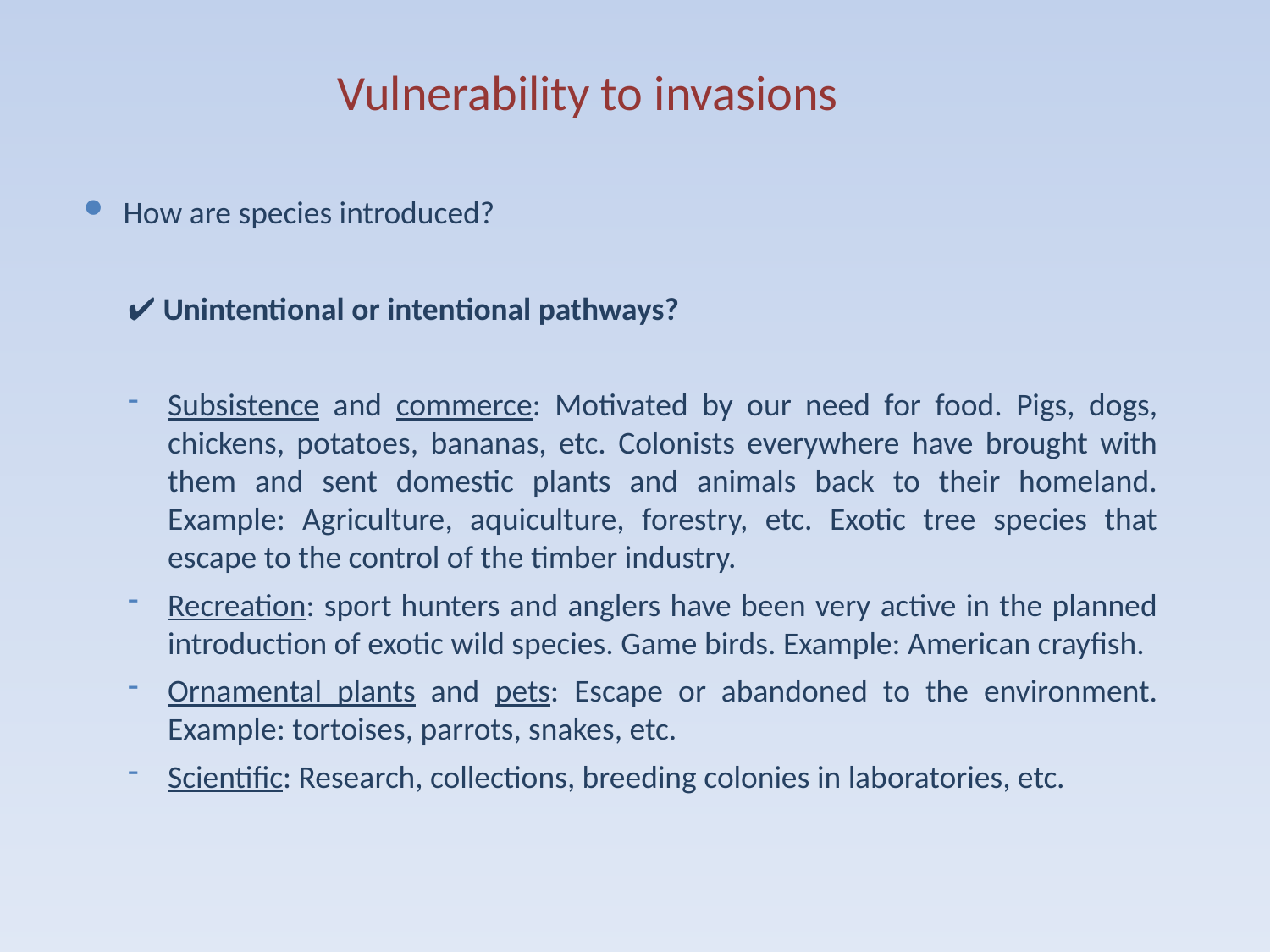

Vulnerability to invasions
How are species introduced?

✔ Unintentional or intentional pathways?

Subsistence and commerce: Motivated by our need for food. Pigs, dogs, chickens, potatoes, bananas, etc. Colonists everywhere have brought with them and sent domestic plants and animals back to their homeland. Example: Agriculture, aquiculture, forestry, etc. Exotic tree species that escape to the control of the timber industry.
Recreation: sport hunters and anglers have been very active in the planned introduction of exotic wild species. Game birds. Example: American crayfish.
Ornamental plants and pets: Escape or abandoned to the environment. Example: tortoises, parrots, snakes, etc.
Scientific: Research, collections, breeding colonies in laboratories, etc.